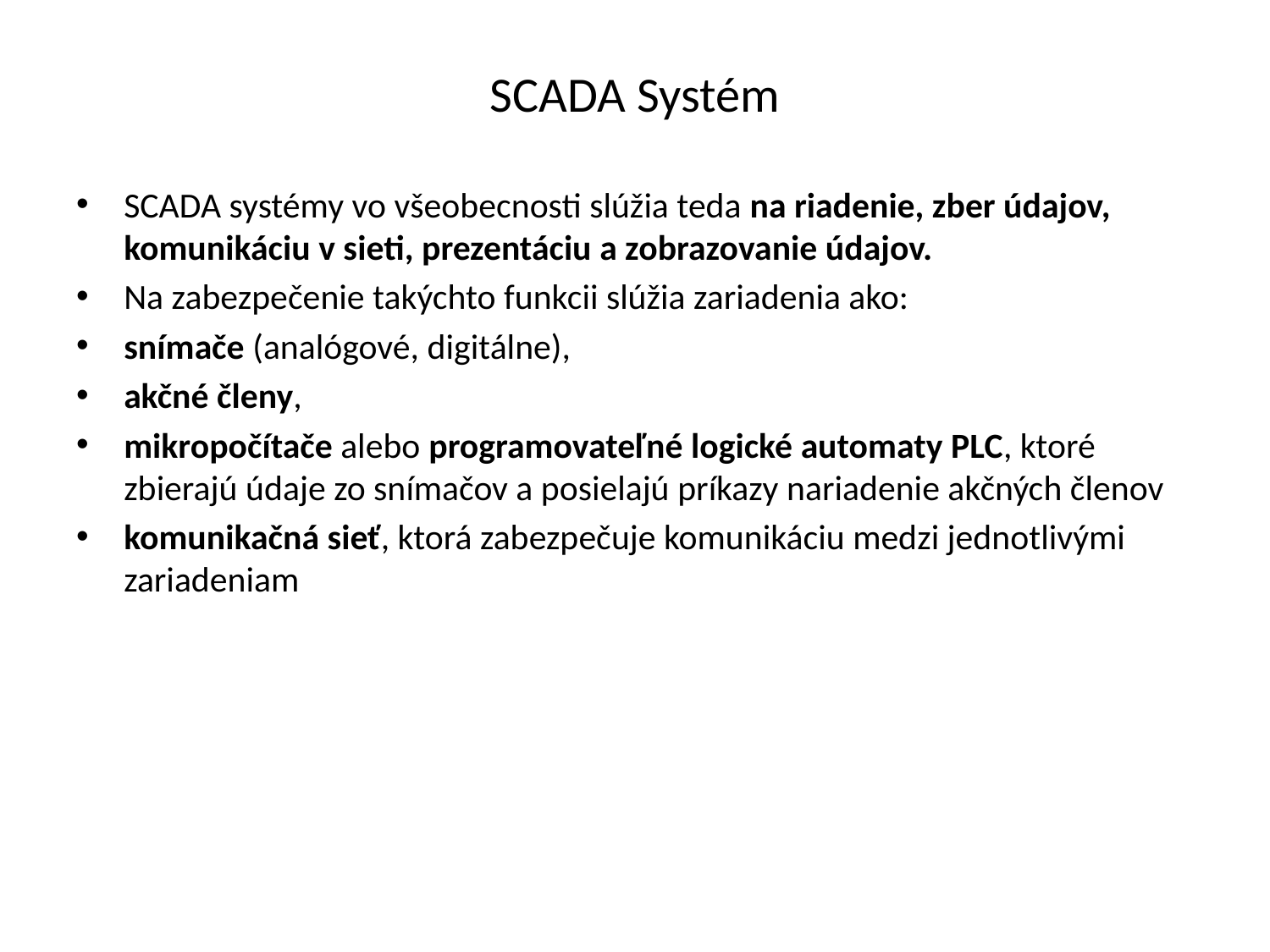

# SCADA Systém
SCADA systémy vo všeobecnosti slúžia teda na riadenie, zber údajov, komunikáciu v sieti, prezentáciu a zobrazovanie údajov.
Na zabezpečenie takýchto funkcii slúžia zariadenia ako:
snímače (analógové, digitálne),
akčné členy,
mikropočítače alebo programovateľné logické automaty PLC, ktoré zbierajú údaje zo snímačov a posielajú príkazy nariadenie akčných členov
komunikačná sieť, ktorá zabezpečuje komunikáciu medzi jednotlivými zariadeniam